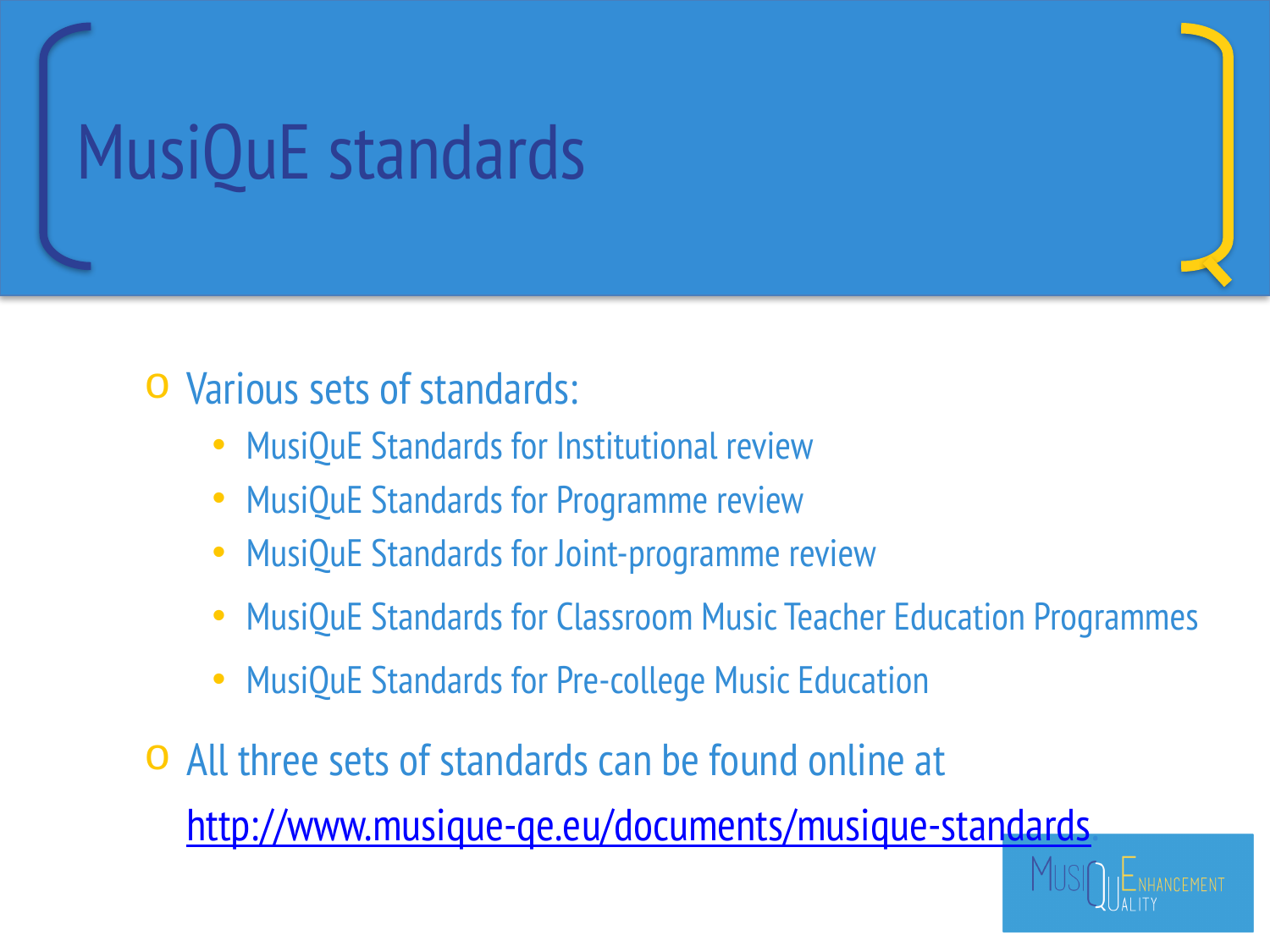

# MusiQuE standards
Various sets of standards:
MusiQuE Standards for Institutional review
MusiQuE Standards for Programme review
MusiQuE Standards for Joint-programme review
MusiQuE Standards for Classroom Music Teacher Education Programmes
MusiQuE Standards for Pre-college Music Education
All three sets of standards can be found online at http://www.musique-qe.eu/documents/musique-standards.